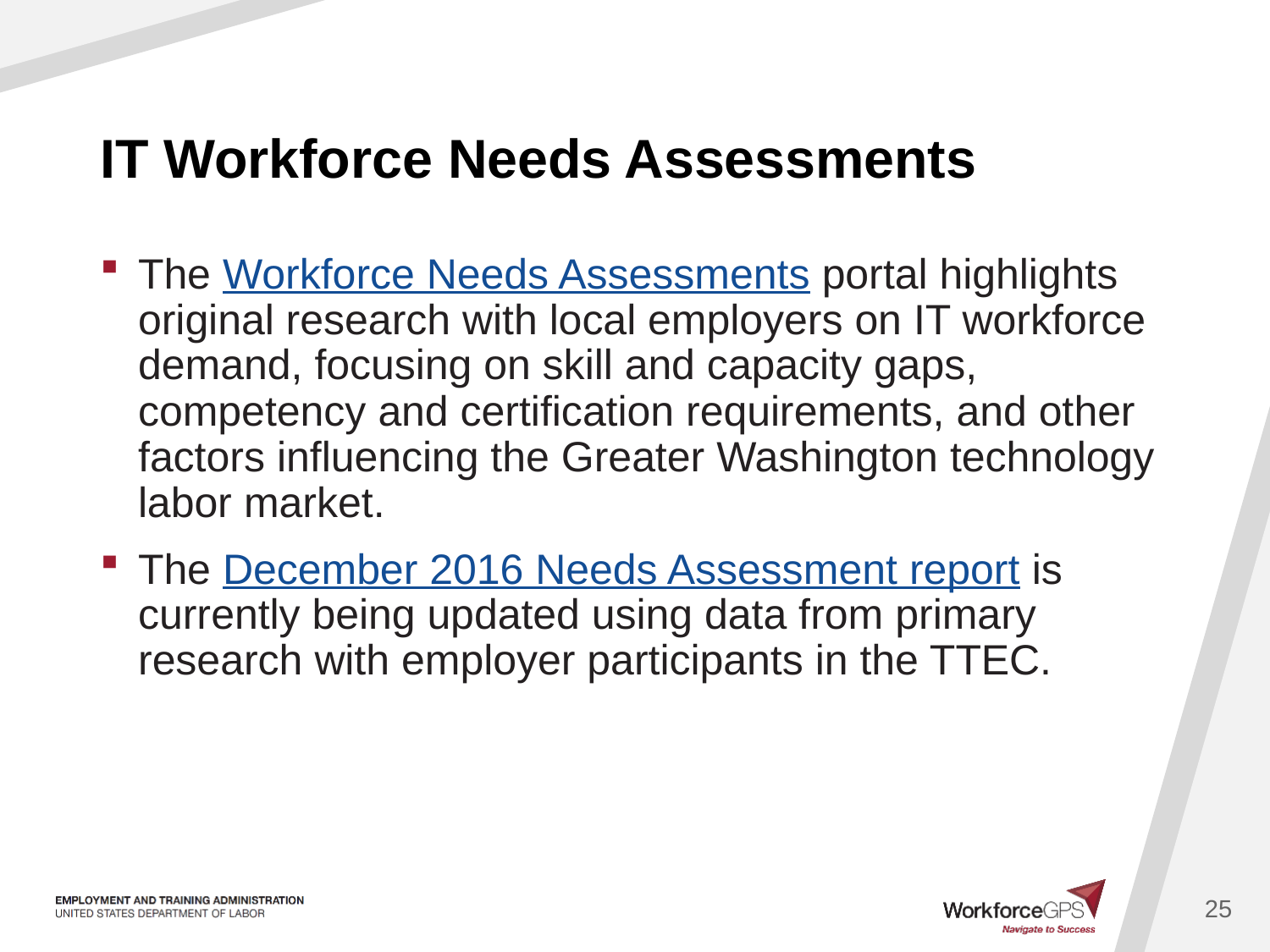

# IT Workforce Needs Assessments
The Workforce Needs Assessments portal highlights original research with local employers on IT workforce demand, focusing on skill and capacity gaps, competency and certification requirements, and other factors influencing the Greater Washington technology labor market.
The December 2016 Needs Assessment report is currently being updated using data from primary research with employer participants in the TTEC.

25